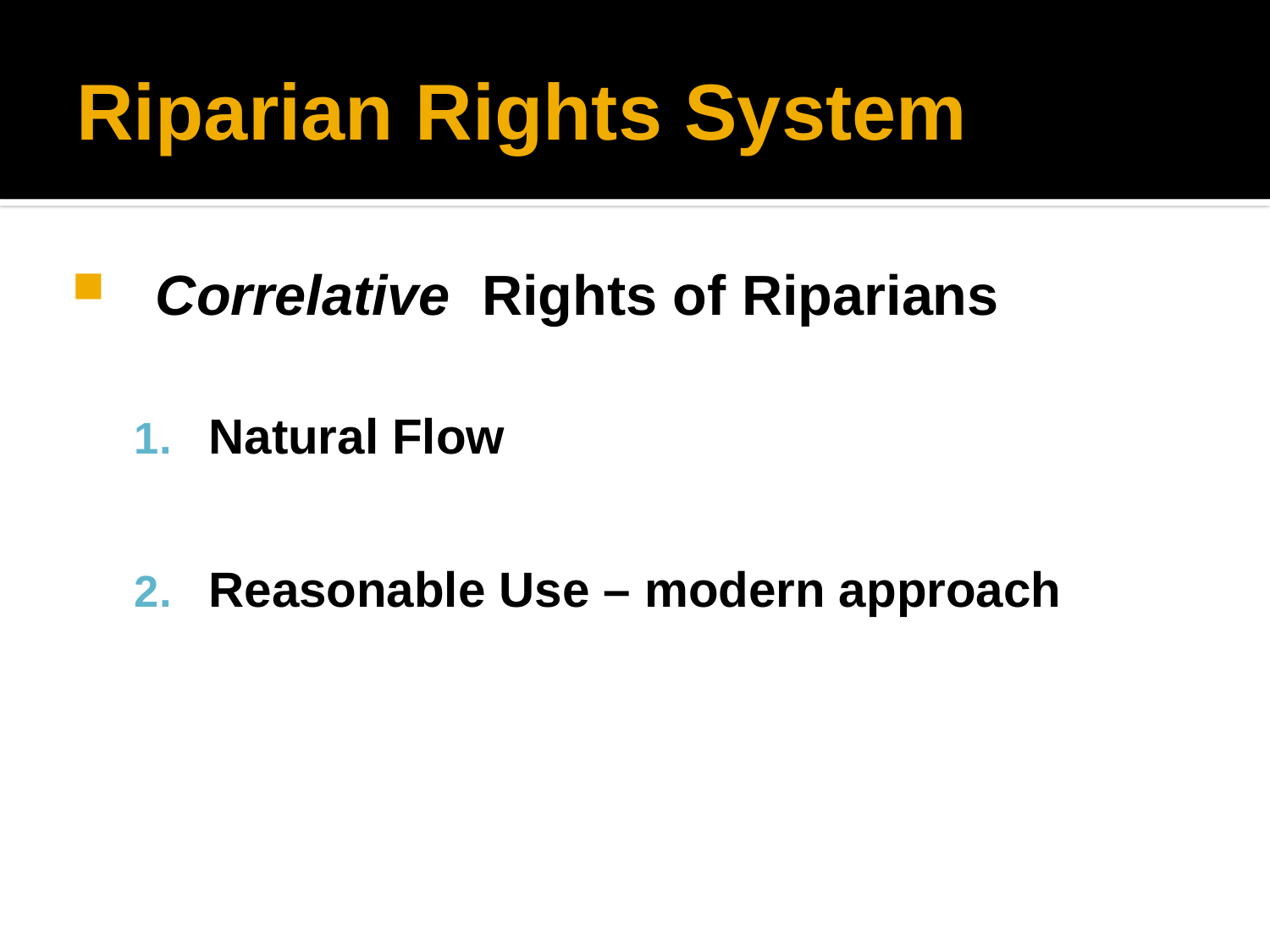

# Riparian Rights System
Correlative  Rights of Riparians

Natural Flow

Reasonable Use – modern approach